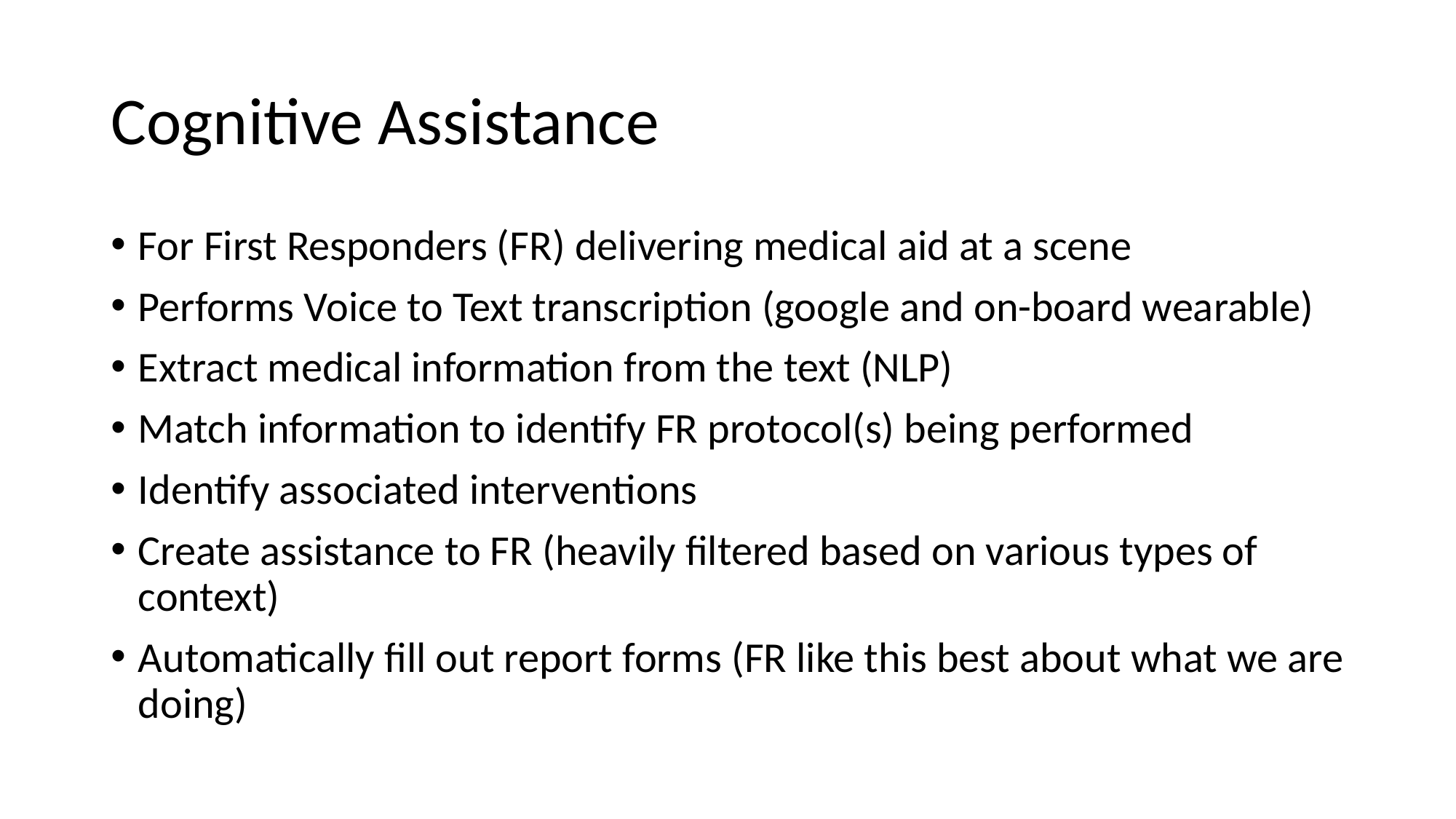

# Cognitive Assistance
For First Responders (FR) delivering medical aid at a scene
Performs Voice to Text transcription (google and on-board wearable)
Extract medical information from the text (NLP)
Match information to identify FR protocol(s) being performed
Identify associated interventions
Create assistance to FR (heavily filtered based on various types of context)
Automatically fill out report forms (FR like this best about what we are doing)